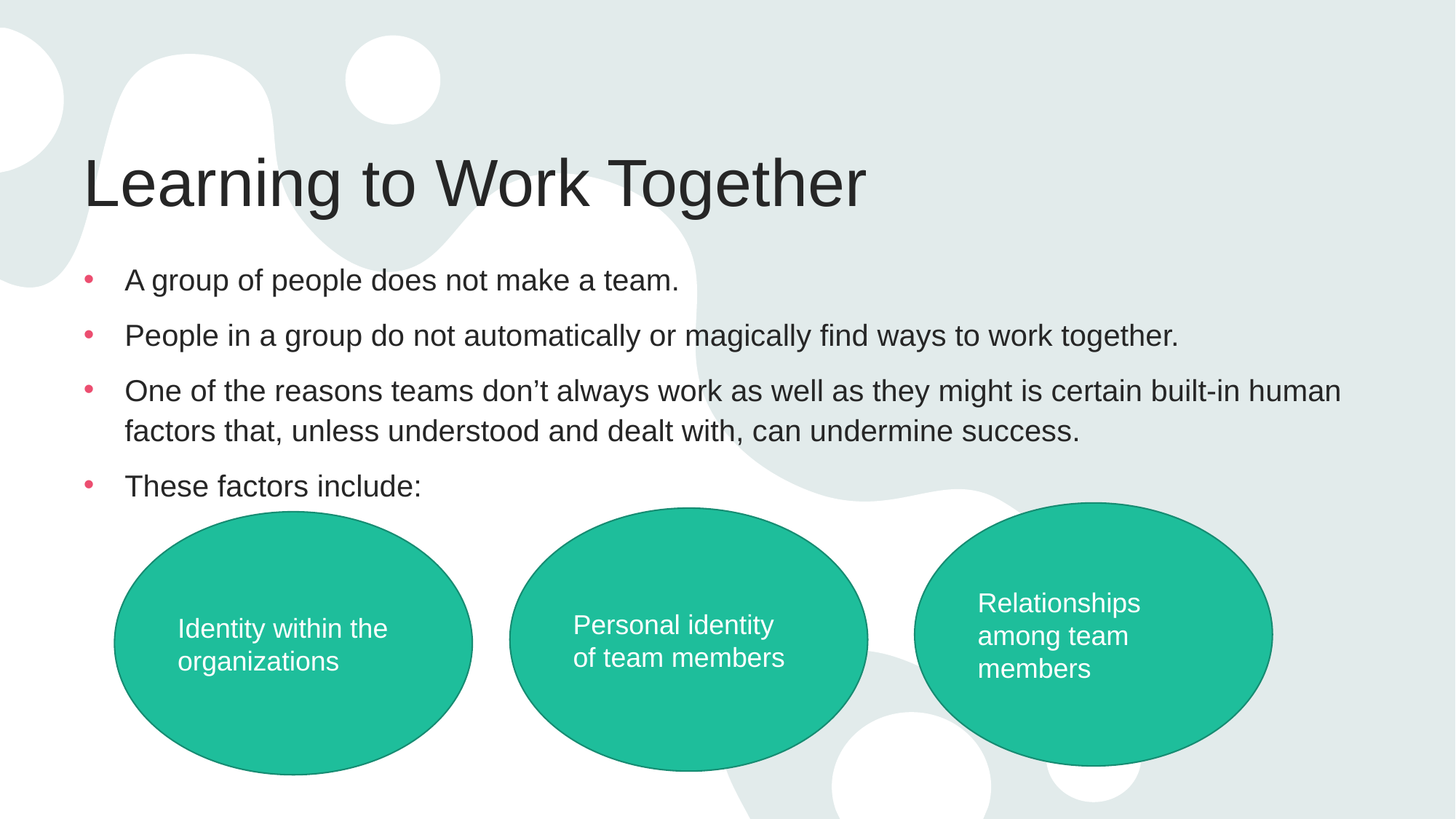

# Learning to Work Together
A group of people does not make a team.
People in a group do not automatically or magically find ways to work together.
One of the reasons teams don’t always work as well as they might is certain built-in human factors that, unless understood and dealt with, can undermine success.
These factors include:

Relationships among team members
Personal identity of team members
Identity within the organizations